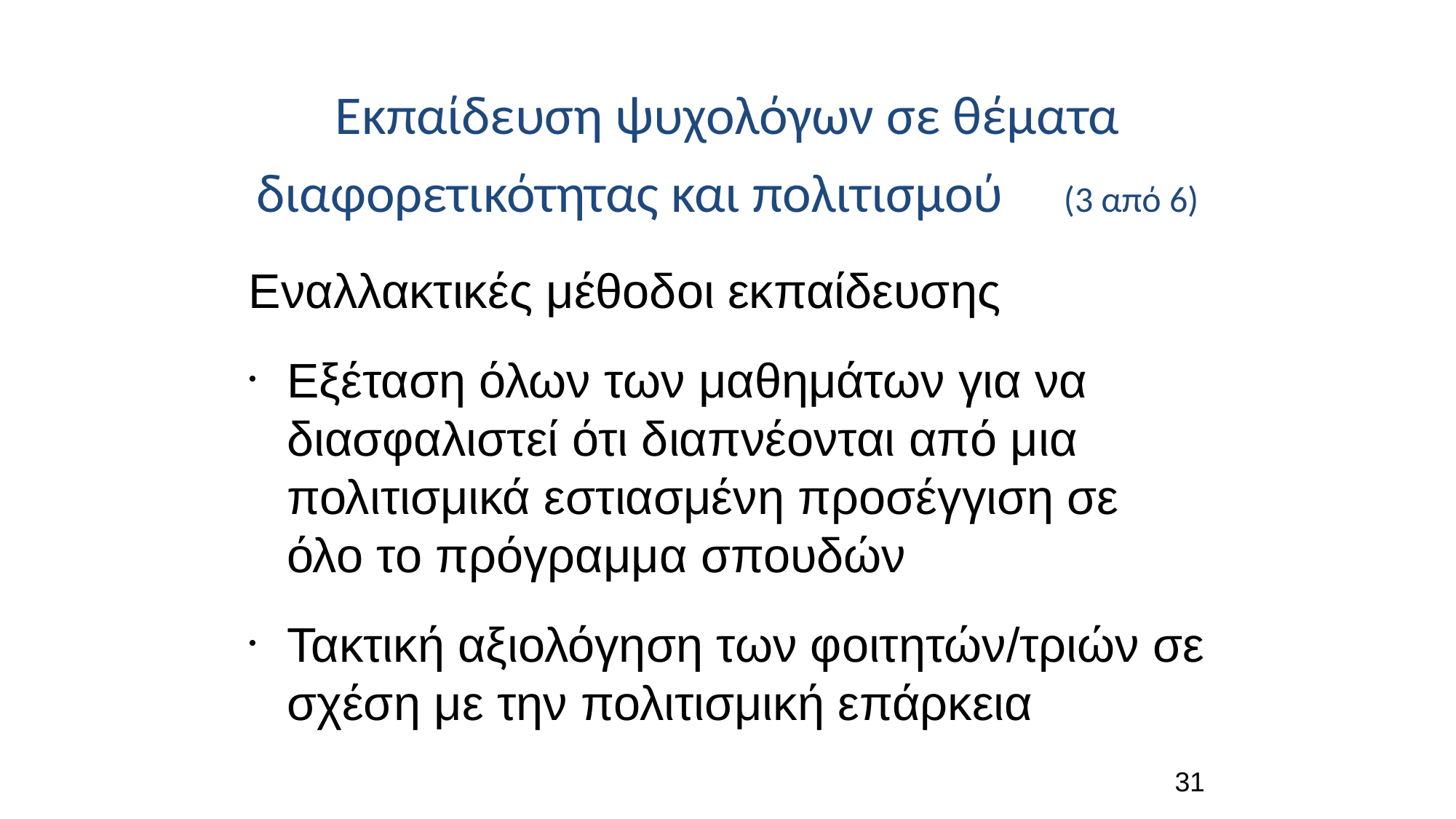

Εκπαίδευση ψυχολόγων σε θέματα διαφορετικότητας και πολιτισμού    (3 από 6)
Eναλλακτικές μέθοδοι εκπαίδευσης
Εξέταση όλων των μαθημάτων για να διασφαλιστεί ότι διαπνέονται από μια πολιτισμικά εστιασμένη προσέγγιση σε όλο το πρόγραμμα σπουδών
Τακτική αξιολόγηση των φοιτητών/τριών σε σχέση με την πολιτισμική επάρκεια
31